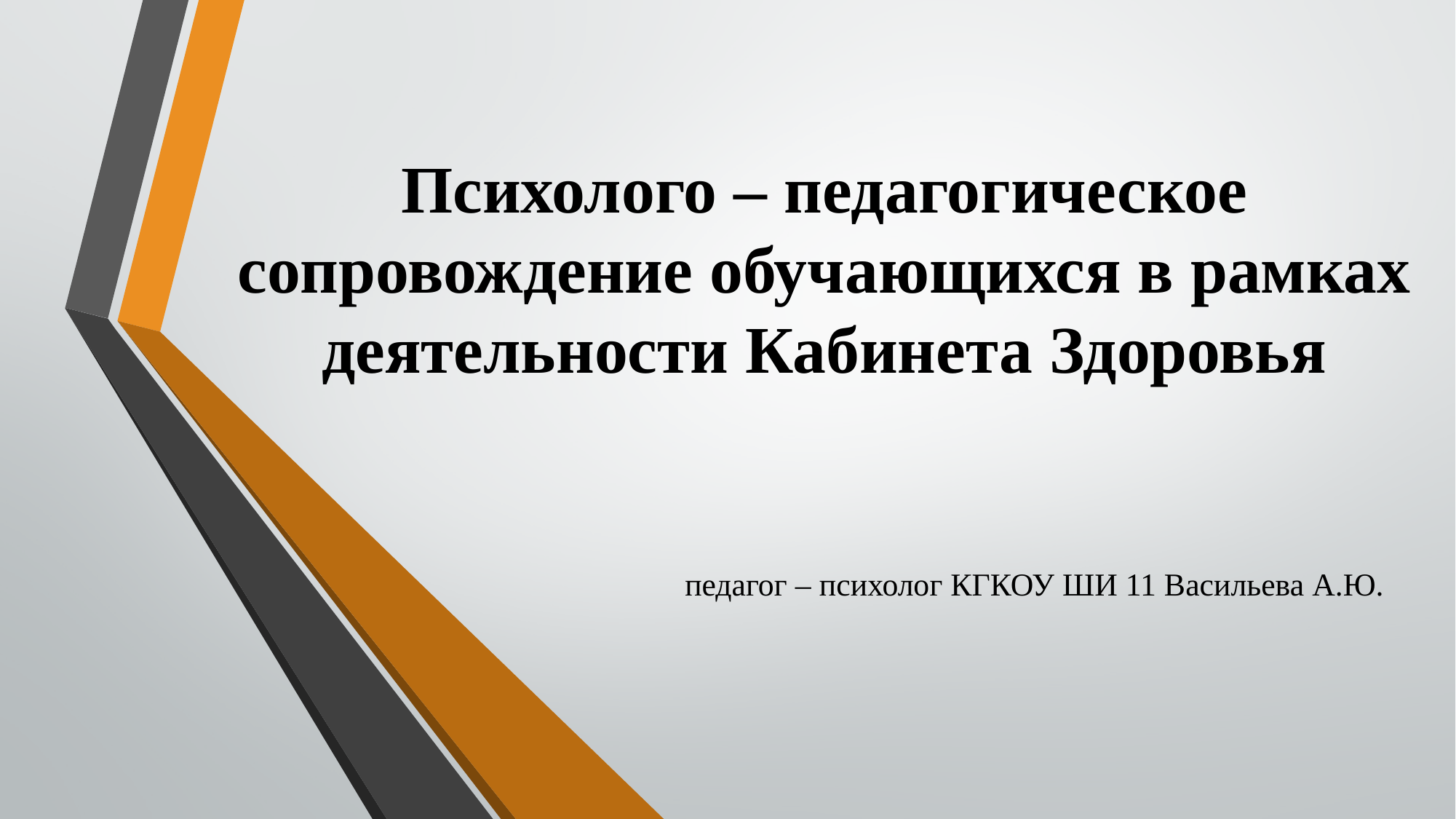

# Психолого – педагогическое сопровождение обучающихся в рамках деятельности Кабинета Здоровья
педагог – психолог КГКОУ ШИ 11 Васильева А.Ю.